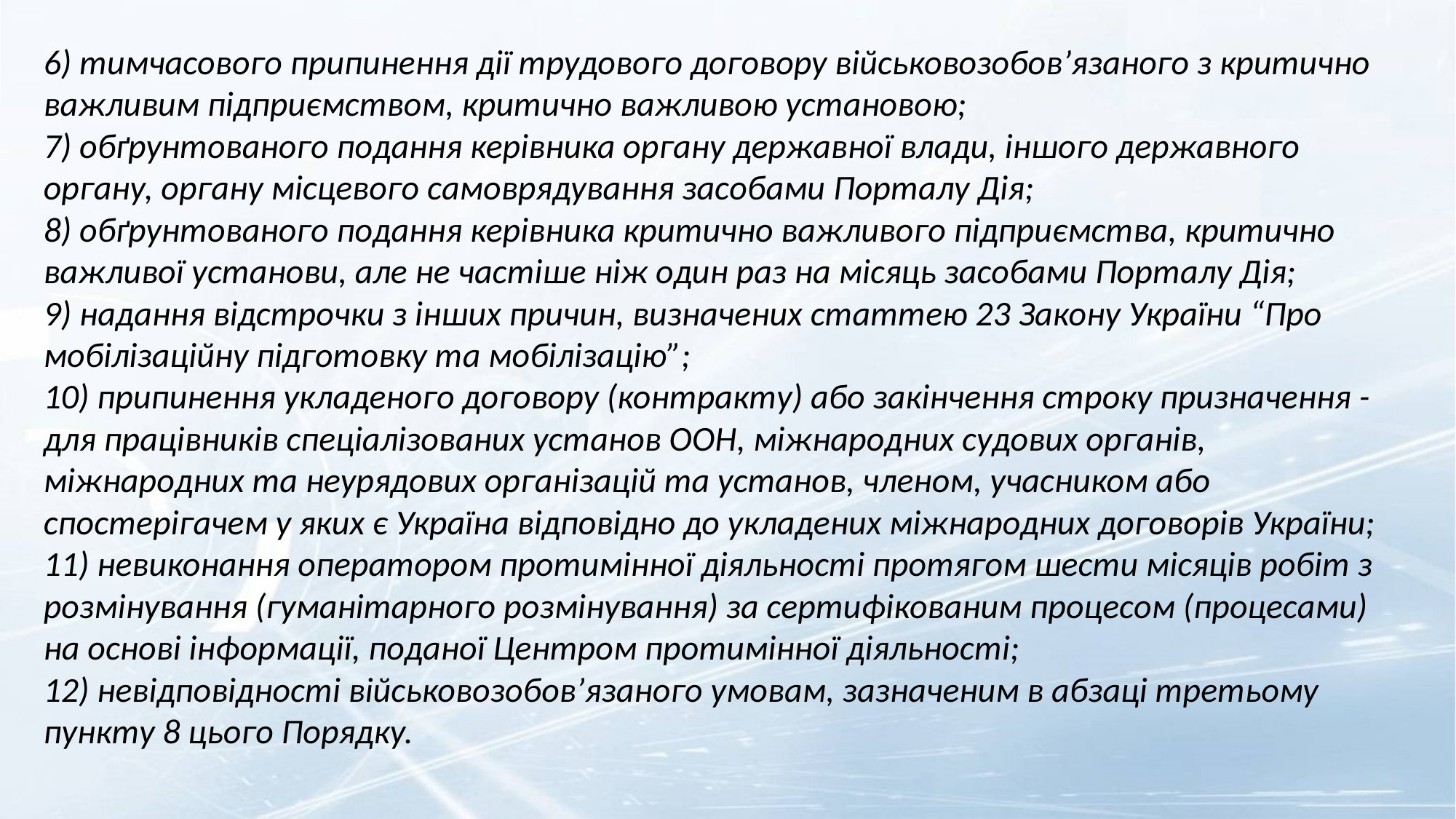

6) тимчасового припинення дії трудового договору військовозобов’язаного з критично важливим підприємством, критично важливою установою;
7) обґрунтованого подання керівника органу державної влади, іншого державного органу, органу місцевого самоврядування засобами Порталу Дія;
8) обґрунтованого подання керівника критично важливого підприємства, критично важливої установи, але не частіше ніж один раз на місяць засобами Порталу Дія;
9) надання відстрочки з інших причин, визначених статтею 23 Закону України “Про мобілізаційну підготовку та мобілізацію”;
10) припинення укладеного договору (контракту) або закінчення строку призначення - для працівників спеціалізованих установ ООН, міжнародних судових органів, міжнародних та неурядових організацій та установ, членом, учасником або спостерігачем у яких є Україна відповідно до укладених міжнародних договорів України;
11) невиконання оператором протимінної діяльності протягом шести місяців робіт з розмінування (гуманітарного розмінування) за сертифікованим процесом (процесами) на основі інформації, поданої Центром протимінної діяльності;
12) невідповідності військовозобов’язаного умовам, зазначеним в абзаці третьому пункту 8 цього Порядку.